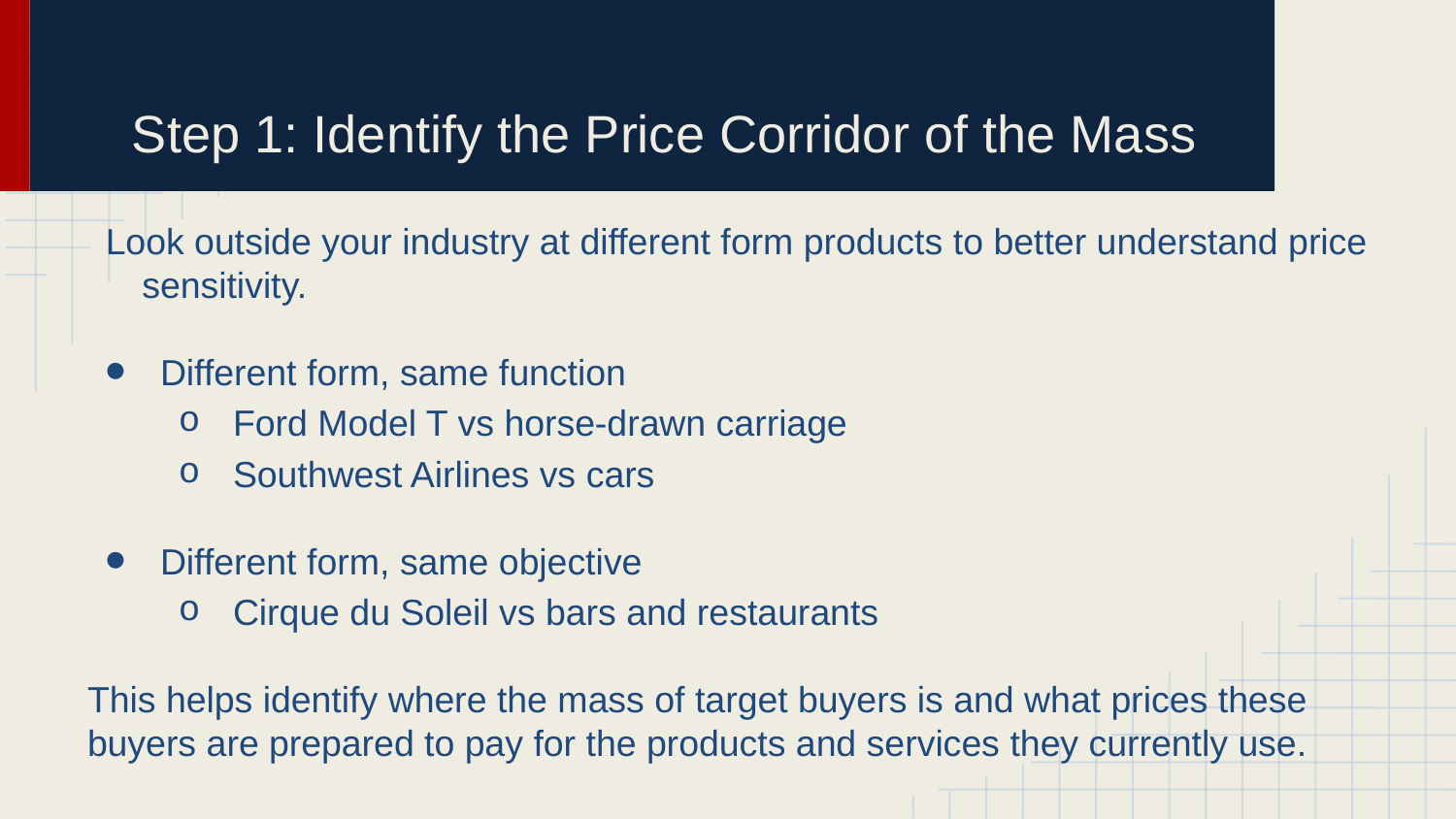

# Step 1: Identify the Price Corridor of the Mass
Look outside your industry at different form products to better understand price sensitivity.

Different form, same function
Ford Model T vs horse-drawn carriage
Southwest Airlines vs cars

Different form, same objective
Cirque du Soleil vs bars and restaurants

This helps identify where the mass of target buyers is and what prices these buyers are prepared to pay for the products and services they currently use.